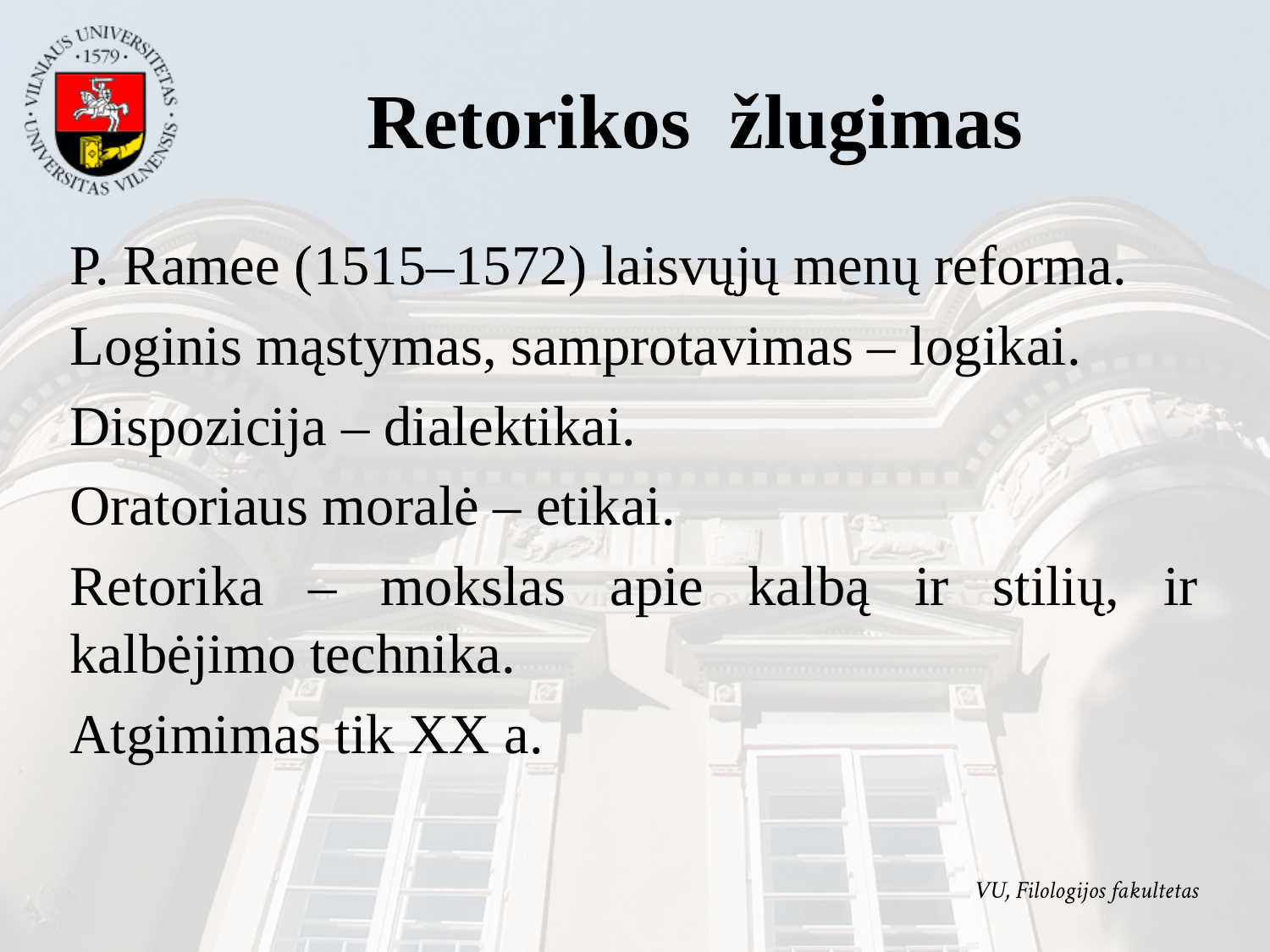

Retorikos  žlugimas
P. Ramee (1515–1572) laisvųjų menų reforma.
Loginis mąstymas, samprotavimas – logikai.
Dispozicija – dialektikai.
Oratoriaus moralė – etikai.
Retorika – mokslas apie kalbą ir stilių, ir kalbėjimo technika.
Atgimimas tik XX a.
VU, Filologijos fakultetas